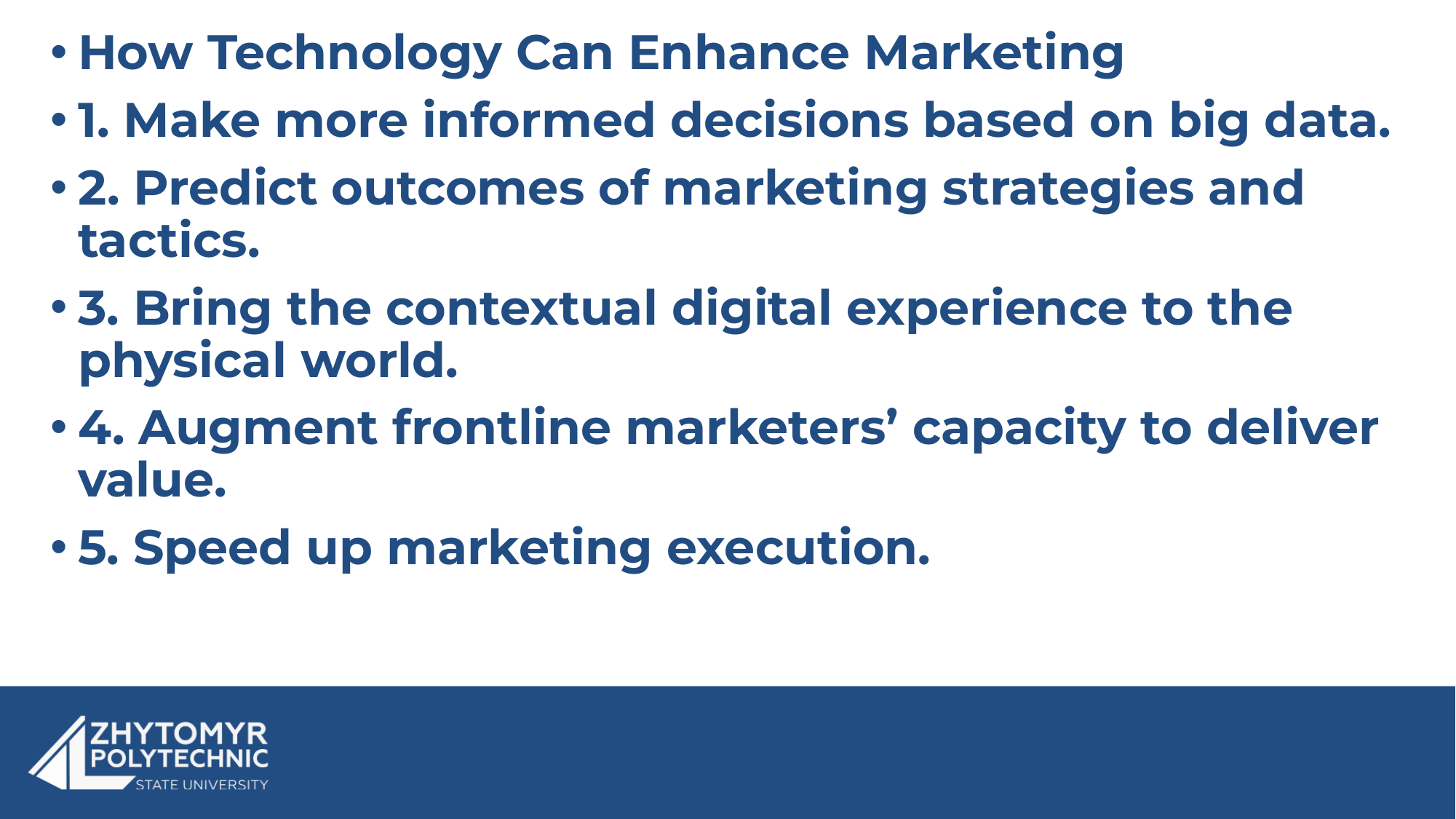

How Technology Can Enhance Marketing
1. Make more informed decisions based on big data.
2. Predict outcomes of marketing strategies and tactics.
3. Bring the contextual digital experience to the physical world.
4. Augment frontline marketers’ capacity to deliver value.
5. Speed up marketing execution.